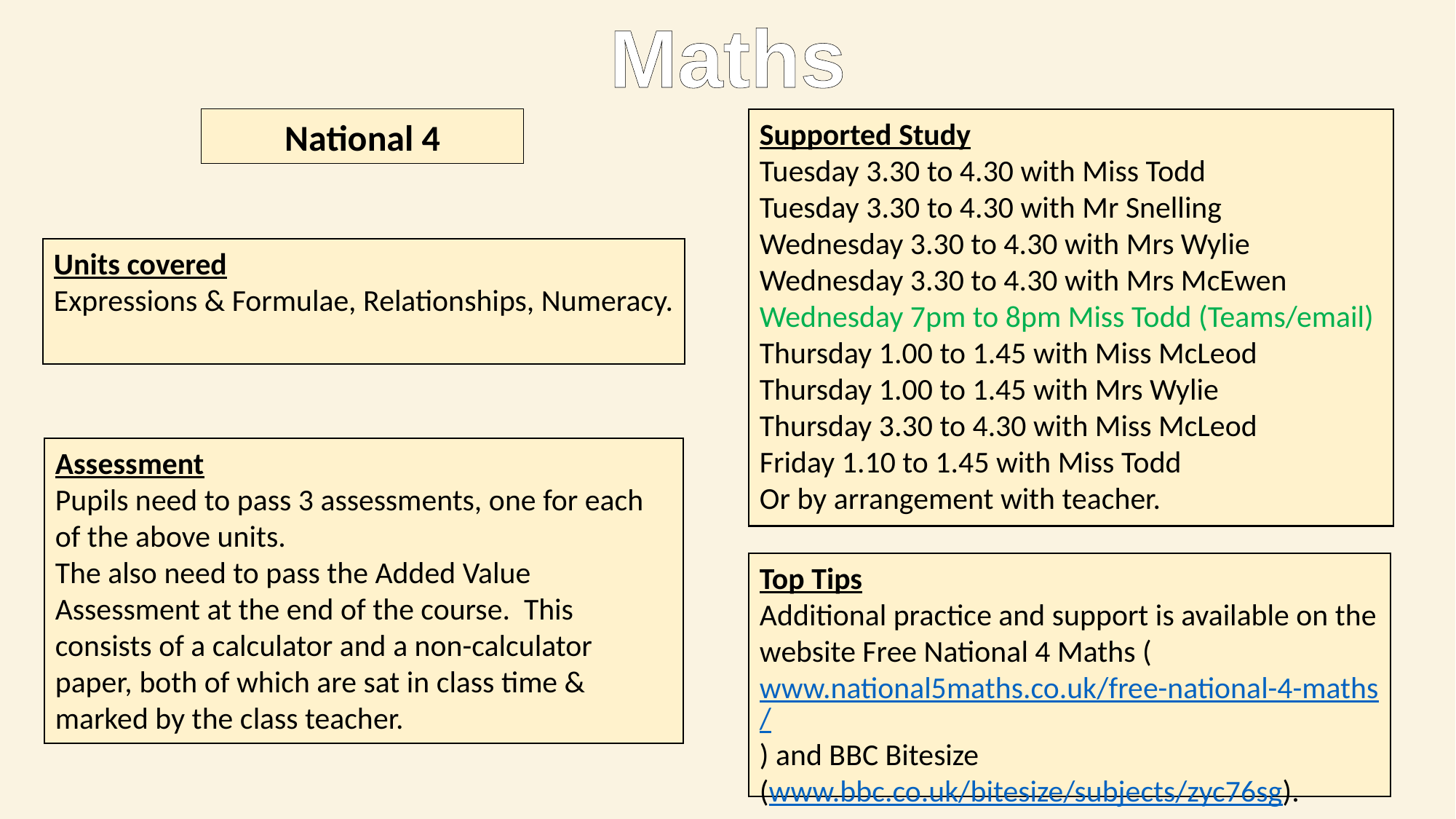

Maths
National 4
Supported Study
Tuesday 3.30 to 4.30 with Miss Todd
Tuesday 3.30 to 4.30 with Mr Snelling
Wednesday 3.30 to 4.30 with Mrs Wylie
Wednesday 3.30 to 4.30 with Mrs McEwen
Wednesday 7pm to 8pm Miss Todd (Teams/email)
Thursday 1.00 to 1.45 with Miss McLeod
Thursday 1.00 to 1.45 with Mrs Wylie
Thursday 3.30 to 4.30 with Miss McLeod
Friday 1.10 to 1.45 with Miss Todd
Or by arrangement with teacher.
Units covered​
Expressions & Formulae, Relationships, Numeracy.
Assessment
Pupils need to pass 3 assessments, one for each of the above units.
The also need to pass the Added Value Assessment at the end of the course.  This consists of a calculator and a non-calculator paper, both of which are sat in class time & marked by the class teacher.
Top Tips
Additional practice and support is available on the website Free National 4 Maths (www.national5maths.co.uk/free-national-4-maths/) and BBC Bitesize
(www.bbc.co.uk/bitesize/subjects/zyc76sg).